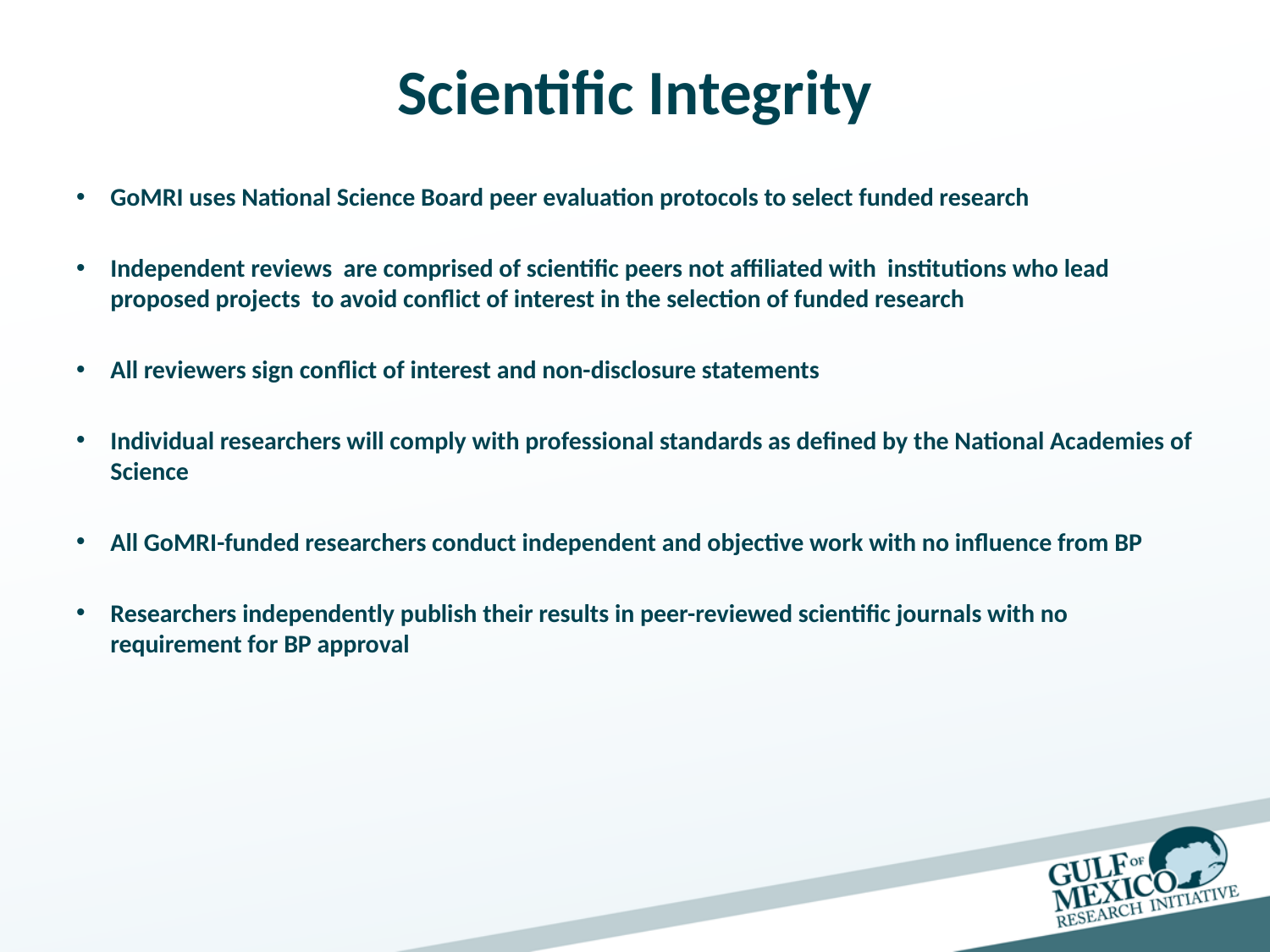

# Scientific Integrity

GoMRI uses National Science Board peer evaluation protocols to select funded research

Independent reviews  are comprised of scientific peers not affiliated with  institutions who lead proposed projects  to avoid conflict of interest in the selection of funded research

All reviewers sign conflict of interest and non-disclosure statements

Individual researchers will comply with professional standards as defined by the National Academies of Science

All GoMRI-funded researchers conduct independent and objective work with no influence from BP

Researchers independently publish their results in peer-reviewed scientific journals with no requirement for BP approval